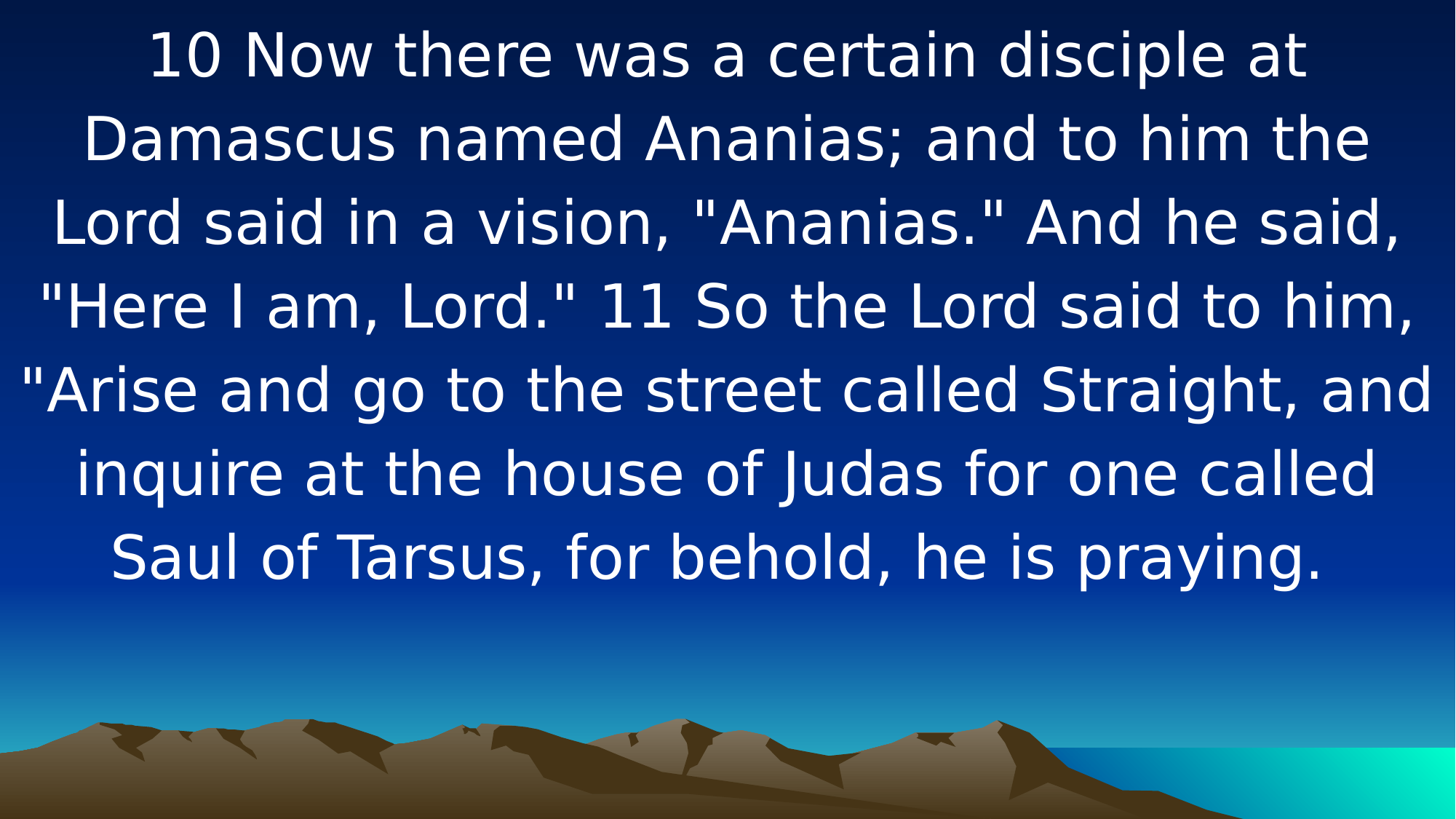

10 Now there was a certain disciple at Damascus named Ananias; and to him the Lord said in a vision, "Ananias." And he said, "Here I am, Lord." 11 So the Lord said to him, "Arise and go to the street called Straight, and inquire at the house of Judas for one called Saul of Tarsus, for behold, he is praying.